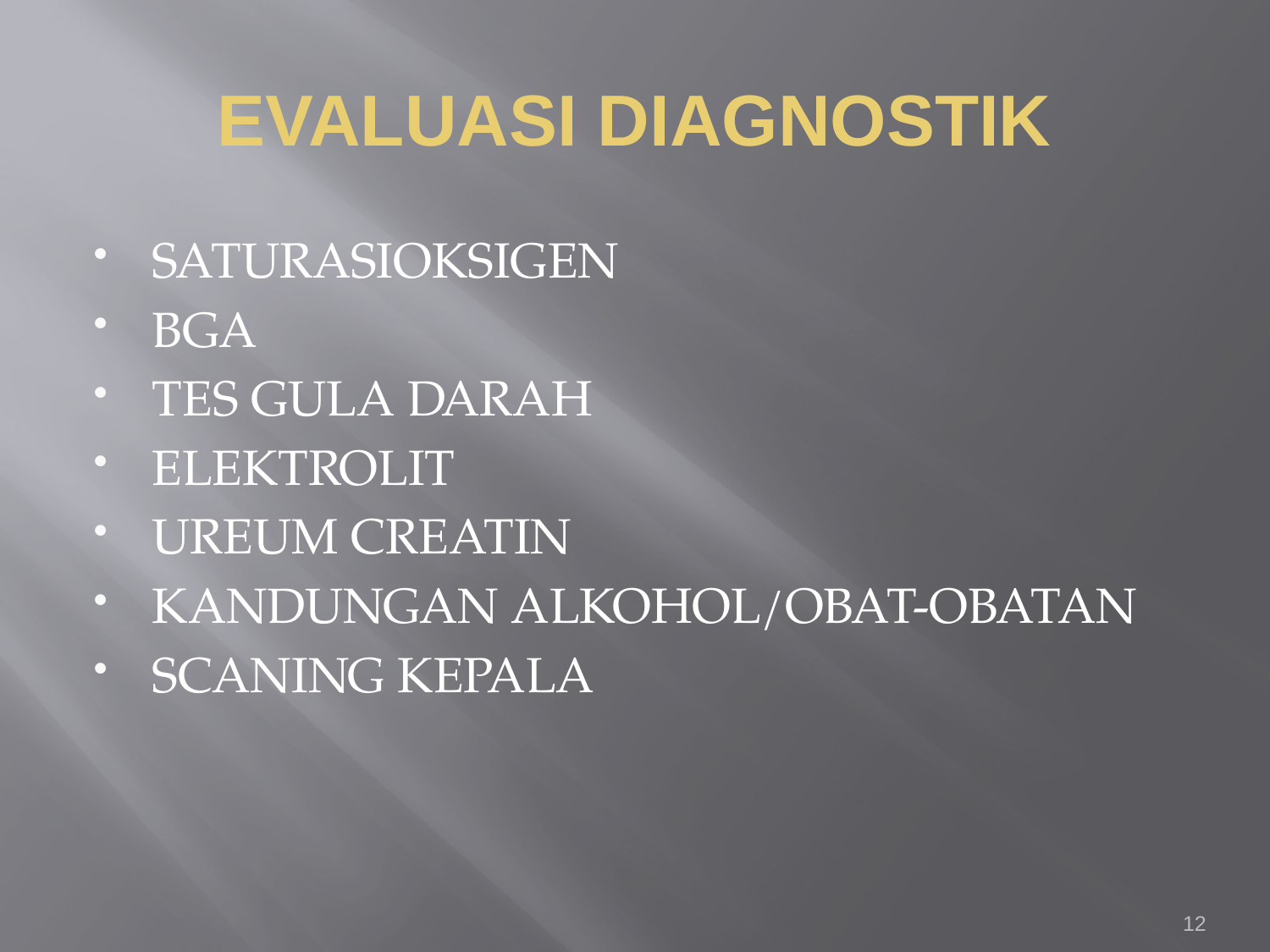

# EVALUASI DIAGNOSTIK
SATURASIOKSIGEN
BGA
TES GULA DARAH
ELEKTROLIT
UREUM CREATIN
KANDUNGAN ALKOHOL/OBAT-OBATAN
SCANING KEPALA

12